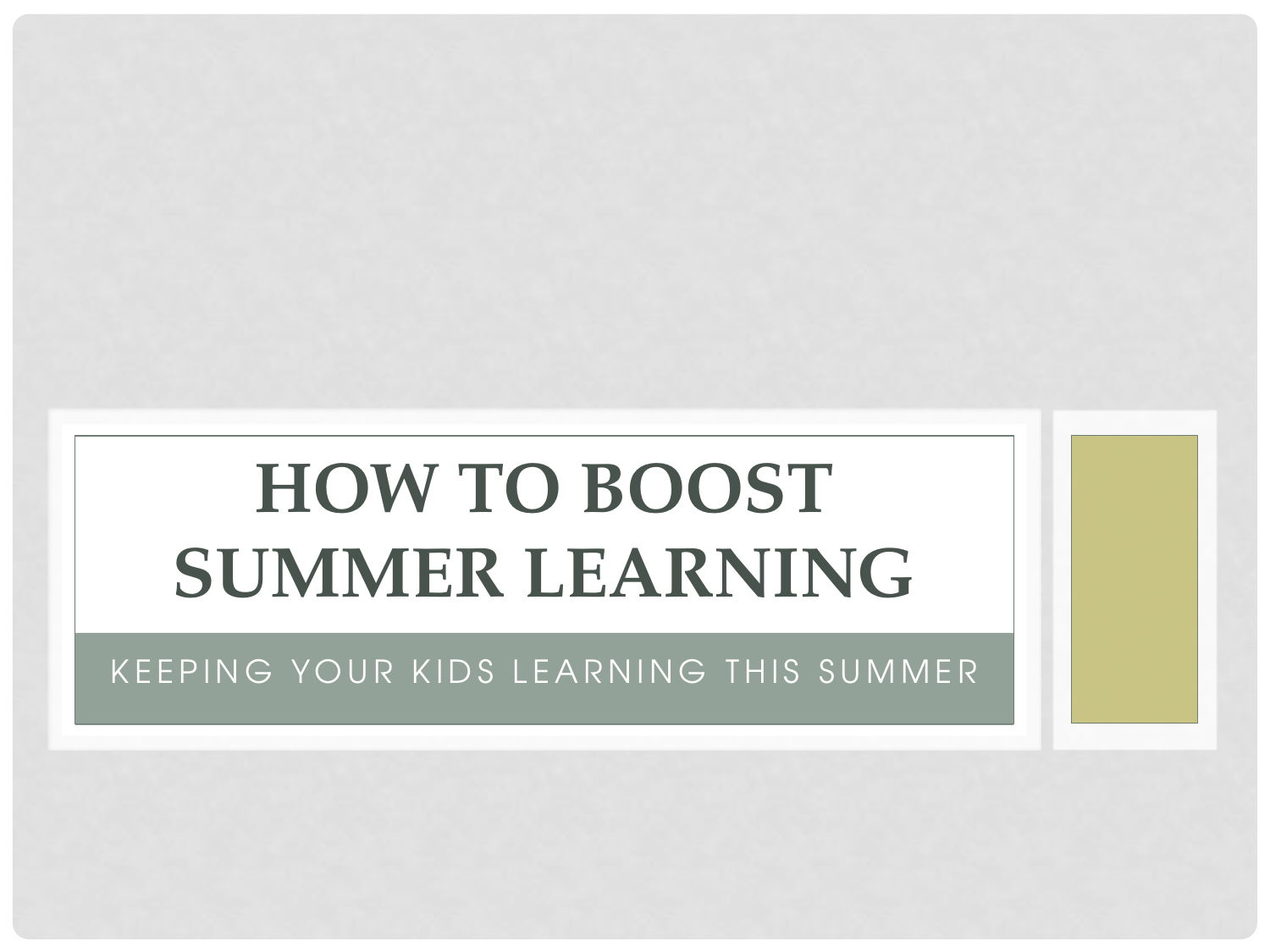

# How to Boost Summer Learning
Keeping Your Kids Learning This Summer